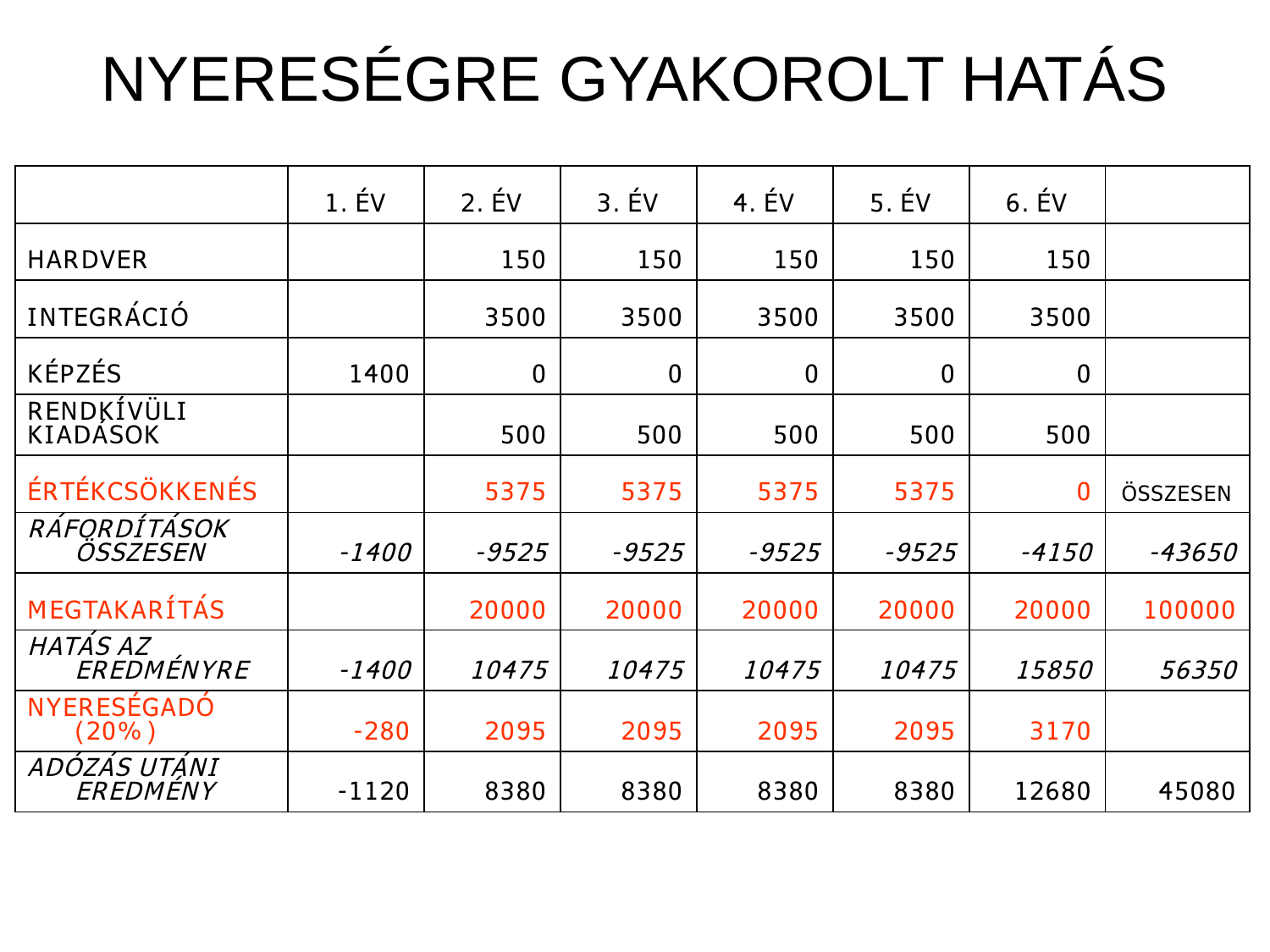

# NYERESÉGRE GYAKOROLT HATÁS
|  | 1. ÉV | 2. ÉV | 3. ÉV | 4. ÉV | 5. ÉV | 6. ÉV |  |
| --- | --- | --- | --- | --- | --- | --- | --- |
| HARDVER |  | 150 | 150 | 150 | 150 | 150 |  |
| INTEGRÁCIÓ |  | 3500 | 3500 | 3500 | 3500 | 3500 |  |
| KÉPZÉS | 1400 | 0 | 0 | 0 | 0 | 0 |  |
| RENDKÍVÜLI KIADÁSOK |  | 500 | 500 | 500 | 500 | 500 |  |
| ÉRTÉKCSÖKKENÉS |  | 5375 | 5375 | 5375 | 5375 | 0 | ÖSSZESEN |
| RÁFORDÍTÁSOK ÖSSZESEN | -1400 | -9525 | -9525 | -9525 | -9525 | -4150 | -43650 |
| MEGTAKARÍTÁS |  | 20000 | 20000 | 20000 | 20000 | 20000 | 100000 |
| HATÁS AZ EREDMÉNYRE | -1400 | 10475 | 10475 | 10475 | 10475 | 15850 | 56350 |
| NYERESÉGADÓ (20%) | -280 | 2095 | 2095 | 2095 | 2095 | 3170 |  |
| ADÓZÁS UTÁNI EREDMÉNY | -1120 | 8380 | 8380 | 8380 | 8380 | 12680 | 45080 |
63